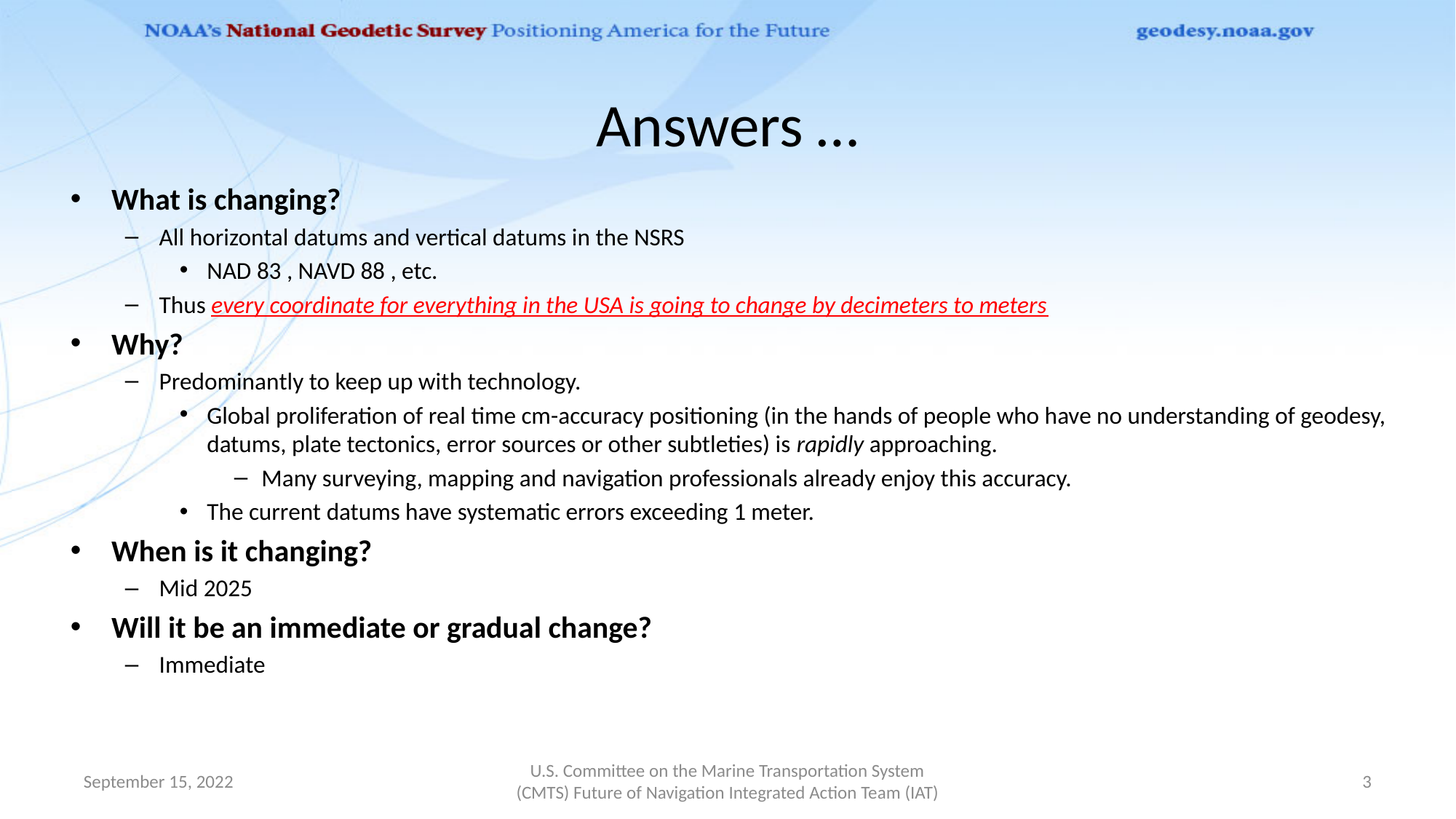

# Answers …
What is changing?
All horizontal datums and vertical datums in the NSRS
NAD 83 , NAVD 88 , etc.
Thus every coordinate for everything in the USA is going to change by decimeters to meters
Why?
Predominantly to keep up with technology.
Global proliferation of real time cm-accuracy positioning (in the hands of people who have no understanding of geodesy, datums, plate tectonics, error sources or other subtleties) is rapidly approaching.
Many surveying, mapping and navigation professionals already enjoy this accuracy.
The current datums have systematic errors exceeding 1 meter.
When is it changing?
Mid 2025
Will it be an immediate or gradual change?
Immediate
September 15, 2022
U.S. Committee on the Marine Transportation System (CMTS) Future of Navigation Integrated Action Team (IAT)
3